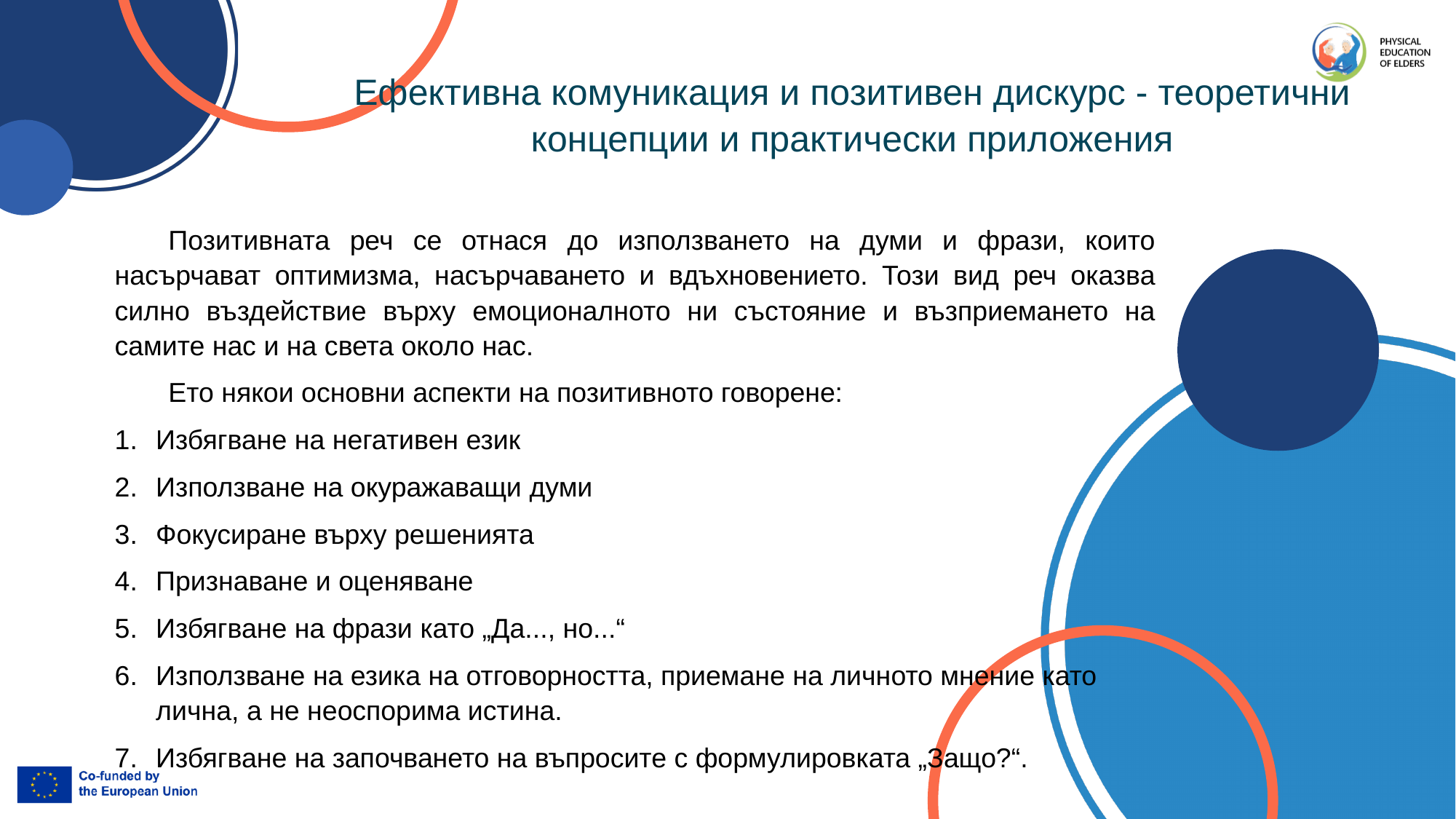

Ефективна комуникация и позитивен дискурс - теоретични концепции и практически приложения
Позитивната реч се отнася до използването на думи и фрази, които насърчават оптимизма, насърчаването и вдъхновението. Този вид реч оказва силно въздействие върху емоционалното ни състояние и възприемането на самите нас и на света около нас.
Ето някои основни аспекти на позитивното говорене:
Избягване на негативен език
Използване на окуражаващи думи
Фокусиране върху решенията
Признаване и оценяване
Избягване на фрази като „Да..., но...“
Използване на езика на отговорността, приемане на личното мнение като лична, а не неоспорима истина.
Избягване на започването на въпросите с формулировката „Защо?“.